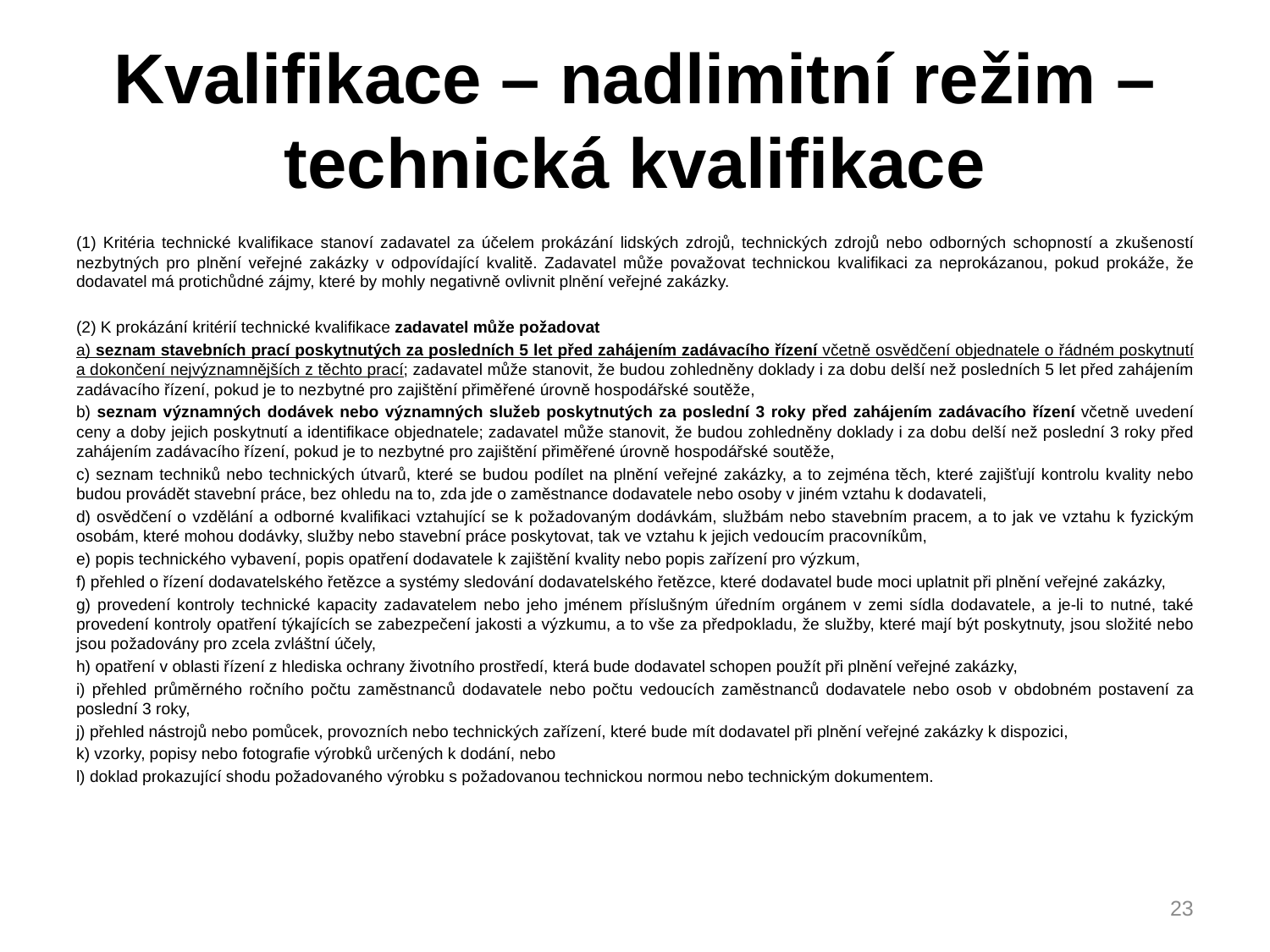

# Kvalifikace – nadlimitní režim – technická kvalifikace
(1) Kritéria technické kvalifikace stanoví zadavatel za účelem prokázání lidských zdrojů, technických zdrojů nebo odborných schopností a zkušeností nezbytných pro plnění veřejné zakázky v odpovídající kvalitě. Zadavatel může považovat technickou kvalifikaci za neprokázanou, pokud prokáže, že dodavatel má protichůdné zájmy, které by mohly negativně ovlivnit plnění veřejné zakázky.

(2) K prokázání kritérií technické kvalifikace zadavatel může požadovat
a) seznam stavebních prací poskytnutých za posledních 5 let před zahájením zadávacího řízení včetně osvědčení objednatele o řádném poskytnutí a dokončení nejvýznamnějších z těchto prací; zadavatel může stanovit, že budou zohledněny doklady i za dobu delší než posledních 5 let před zahájením zadávacího řízení, pokud je to nezbytné pro zajištění přiměřené úrovně hospodářské soutěže,
b) seznam významných dodávek nebo významných služeb poskytnutých za poslední 3 roky před zahájením zadávacího řízení včetně uvedení ceny a doby jejich poskytnutí a identifikace objednatele; zadavatel může stanovit, že budou zohledněny doklady i za dobu delší než poslední 3 roky před zahájením zadávacího řízení, pokud je to nezbytné pro zajištění přiměřené úrovně hospodářské soutěže,
c) seznam techniků nebo technických útvarů, které se budou podílet na plnění veřejné zakázky, a to zejména těch, které zajišťují kontrolu kvality nebo budou provádět stavební práce, bez ohledu na to, zda jde o zaměstnance dodavatele nebo osoby v jiném vztahu k dodavateli,
d) osvědčení o vzdělání a odborné kvalifikaci vztahující se k požadovaným dodávkám, službám nebo stavebním pracem, a to jak ve vztahu k fyzickým osobám, které mohou dodávky, služby nebo stavební práce poskytovat, tak ve vztahu k jejich vedoucím pracovníkům,
e) popis technického vybavení, popis opatření dodavatele k zajištění kvality nebo popis zařízení pro výzkum,
f) přehled o řízení dodavatelského řetězce a systémy sledování dodavatelského řetězce, které dodavatel bude moci uplatnit při plnění veřejné zakázky,
g) provedení kontroly technické kapacity zadavatelem nebo jeho jménem příslušným úředním orgánem v zemi sídla dodavatele, a je-li to nutné, také provedení kontroly opatření týkajících se zabezpečení jakosti a výzkumu, a to vše za předpokladu, že služby, které mají být poskytnuty, jsou složité nebo jsou požadovány pro zcela zvláštní účely,
h) opatření v oblasti řízení z hlediska ochrany životního prostředí, která bude dodavatel schopen použít při plnění veřejné zakázky,
i) přehled průměrného ročního počtu zaměstnanců dodavatele nebo počtu vedoucích zaměstnanců dodavatele nebo osob v obdobném postavení za poslední 3 roky,
j) přehled nástrojů nebo pomůcek, provozních nebo technických zařízení, které bude mít dodavatel při plnění veřejné zakázky k dispozici,
k) vzorky, popisy nebo fotografie výrobků určených k dodání, nebo
l) doklad prokazující shodu požadovaného výrobku s požadovanou technickou normou nebo technickým dokumentem.

23